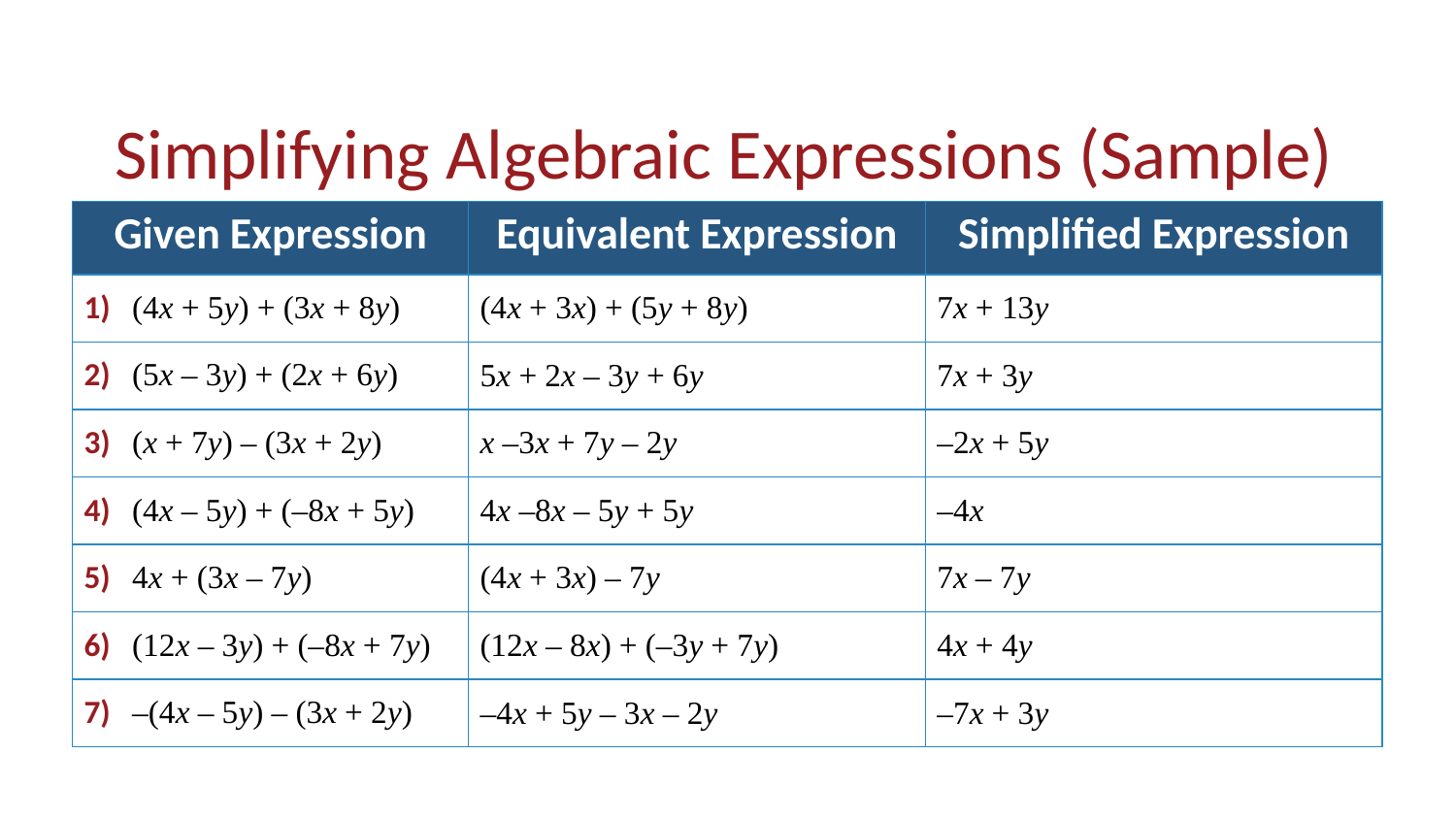

# Simplifying Algebraic Expressions (Sample)
| Given Expression | Equivalent Expression | Simplified Expression |
| --- | --- | --- |
| 1) (4x + 5y) + (3x + 8y) | (4x + 3x) + (5y + 8y) | 7x + 13y |
| 2) (5x – 3y) + (2x + 6y) | 5x + 2x – 3y + 6y | 7x + 3y |
| 3) (x + 7y) – (3x + 2y) | x –3x + 7y – 2y | –2x + 5y |
| 4) (4x – 5y) + (–8x + 5y) | 4x –8x – 5y + 5y | –4x |
| 5) 4x + (3x – 7y) | (4x + 3x) – 7y | 7x – 7y |
| 6) (12x – 3y) + (–8x + 7y) | (12x – 8x) + (–3y + 7y) | 4x + 4y |
| 7) –(4x – 5y) – (3x + 2y) | –4x + 5y – 3x – 2y | –7x + 3y |